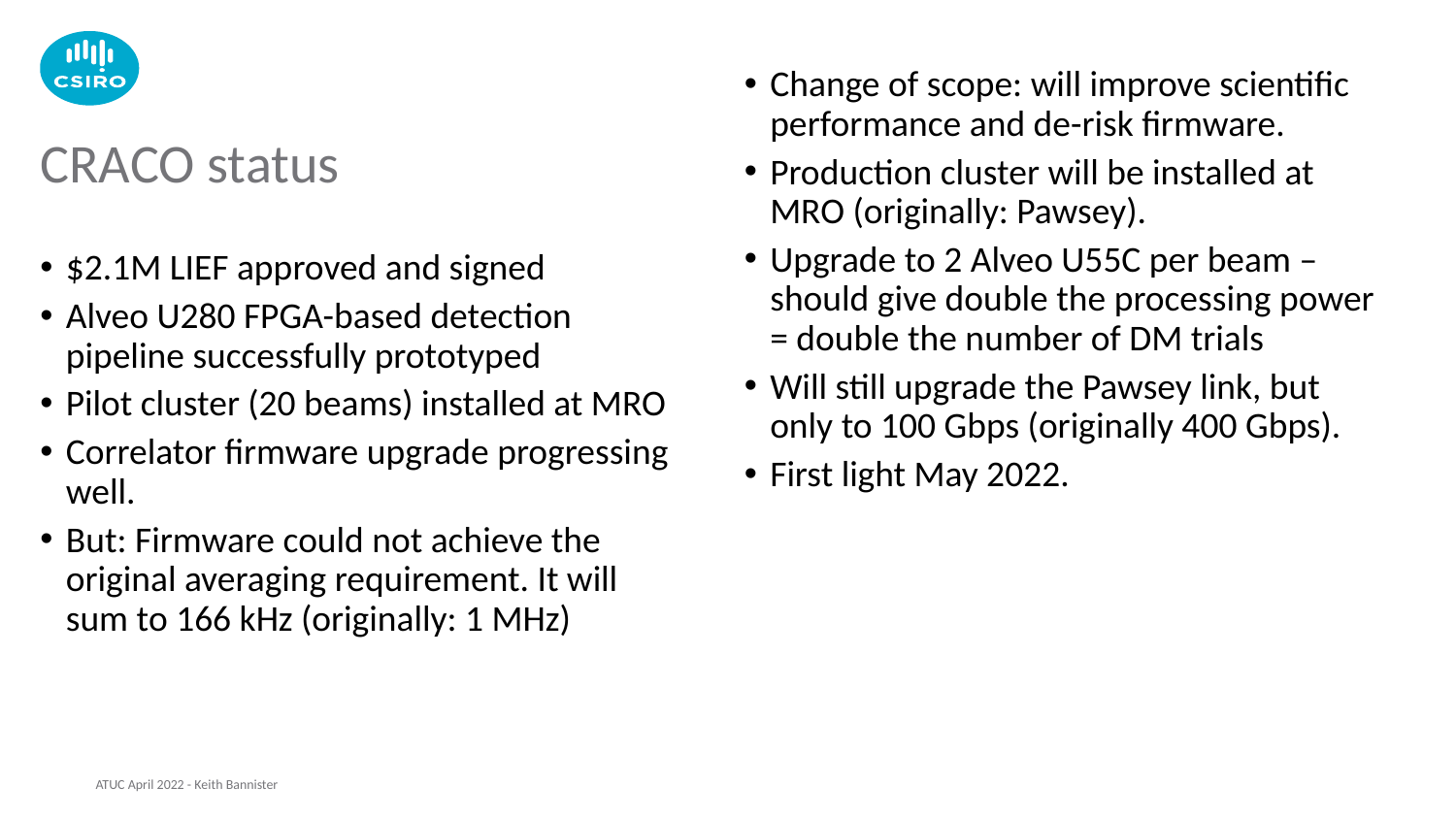

Change of scope: will improve scientific performance and de-risk firmware.
Production cluster will be installed at MRO (originally: Pawsey).
Upgrade to 2 Alveo U55C per beam – should give double the processing power = double the number of DM trials
Will still upgrade the Pawsey link, but only to 100 Gbps (originally 400 Gbps).
First light May 2022.

# CRACO status
$2.1M LIEF approved and signed
Alveo U280 FPGA-based detection pipeline successfully prototyped
Pilot cluster (20 beams) installed at MRO
Correlator firmware upgrade progressing well.
But: Firmware could not achieve the original averaging requirement. It will sum to 166 kHz (originally: 1 MHz)
ATUC April 2022 - Keith Bannister